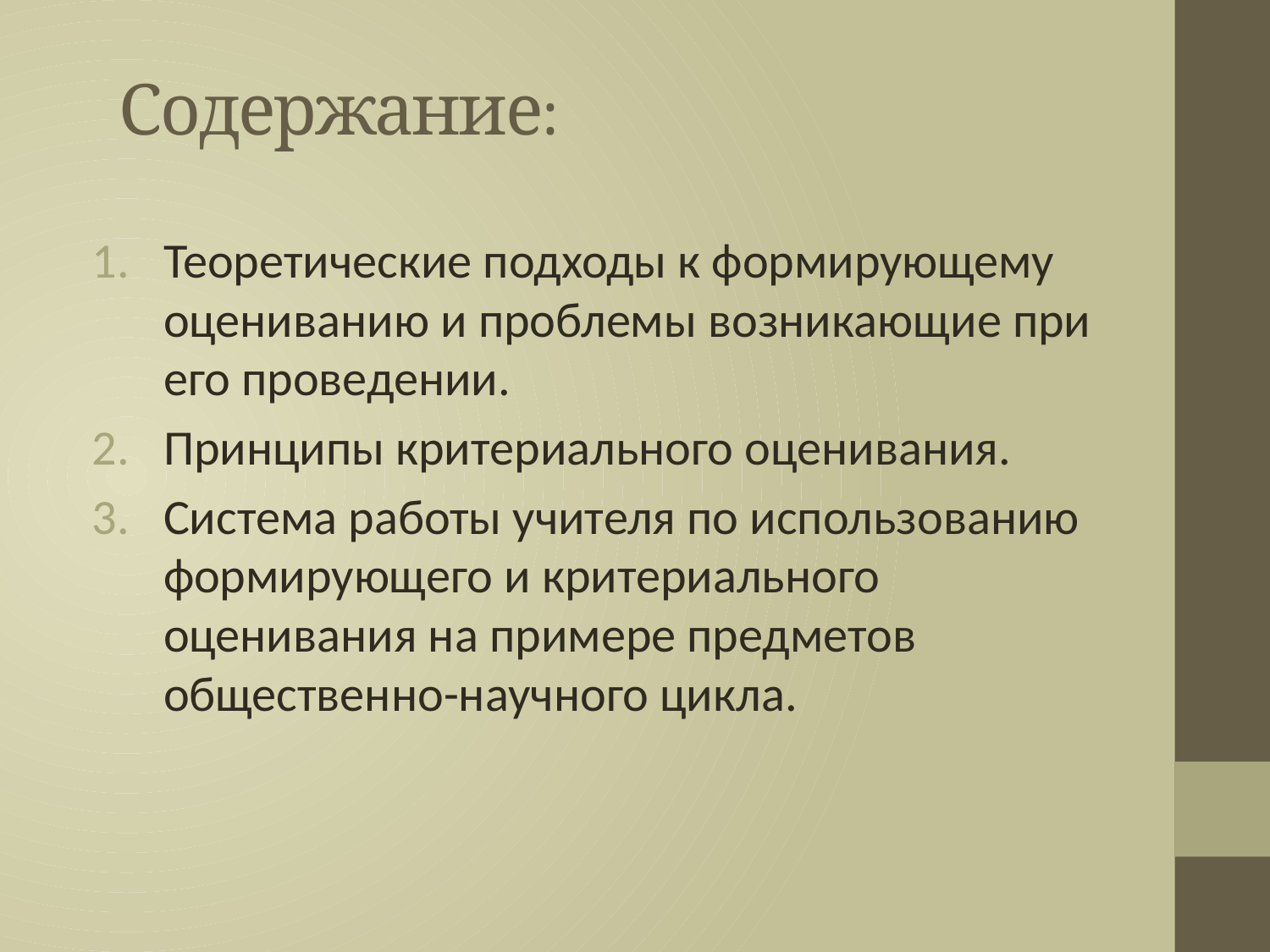

# Содержание:
Теоретические подходы к формирующему оцениванию и проблемы возникающие при его проведении.
Принципы критериального оценивания.
Система работы учителя по использованию формирующего и критериального оценивания на примере предметов общественно-научного цикла.